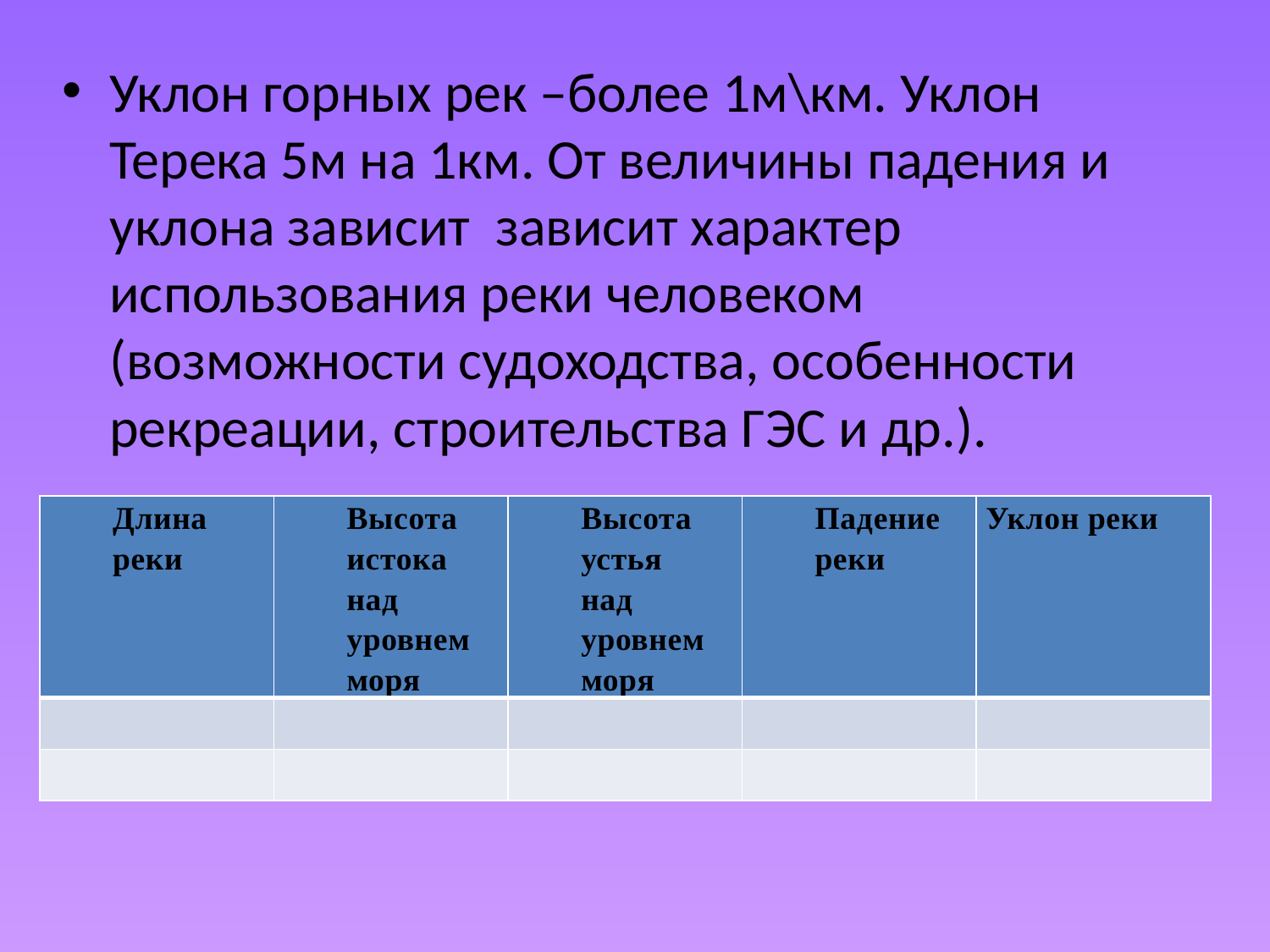

Уклон горных рек –более 1м\км. Уклон Терека 5м на 1км. От величины падения и уклона зависит  зависит характер использования реки человеком (возможности судоходства, особенности рекреации, строительства ГЭС и др.).

| Длина реки | Высота истока над уровнем моря | Высота устья над уровнем моря | Падение реки | Уклон реки |
| --- | --- | --- | --- | --- |
|  |  |  |  |  |
|  |  |  |  |  |